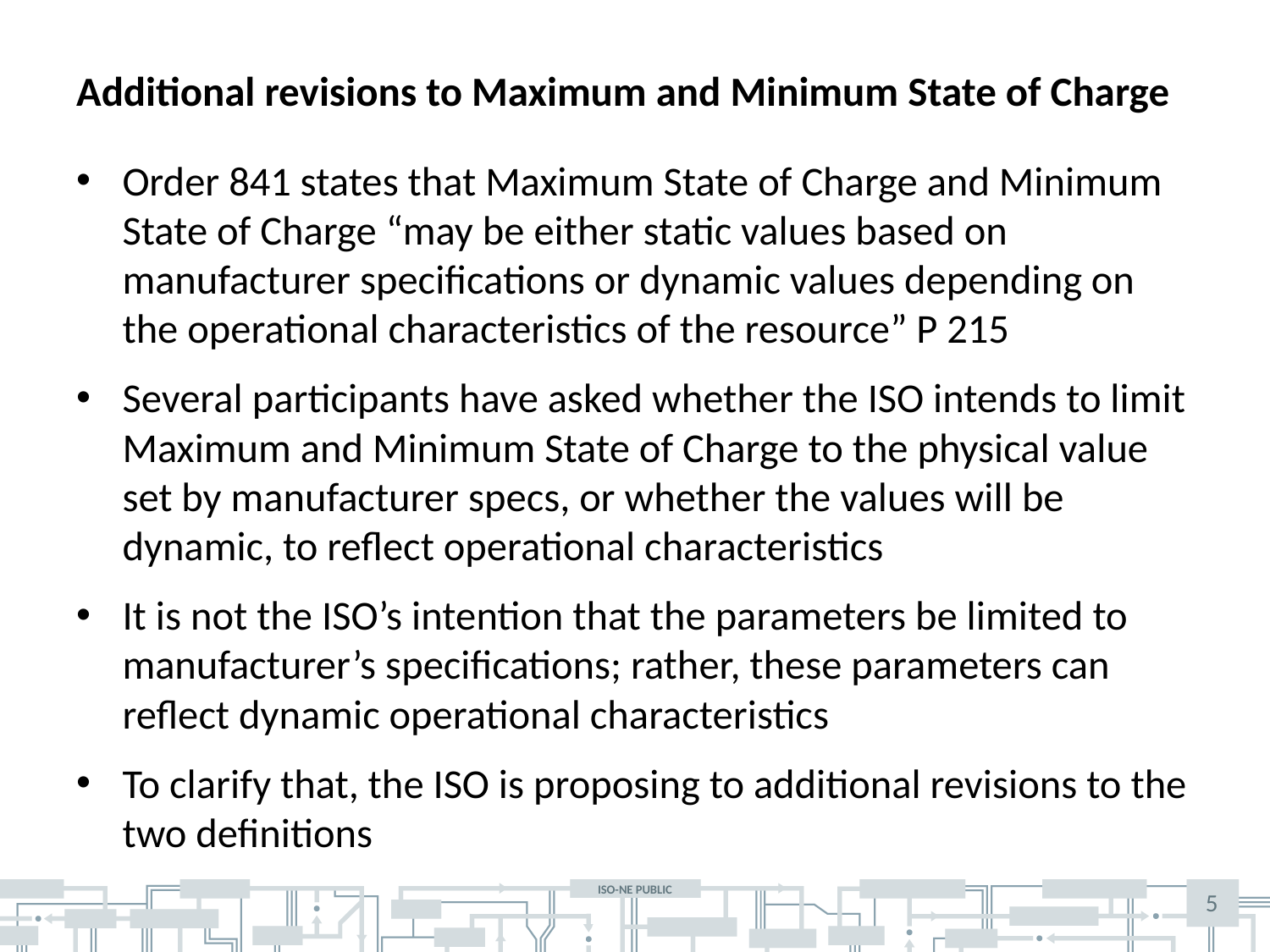

# Additional revisions to Maximum and Minimum State of Charge
Order 841 states that Maximum State of Charge and Minimum State of Charge “may be either static values based on manufacturer specifications or dynamic values depending on the operational characteristics of the resource” P 215
Several participants have asked whether the ISO intends to limit Maximum and Minimum State of Charge to the physical value set by manufacturer specs, or whether the values will be dynamic, to reflect operational characteristics
It is not the ISO’s intention that the parameters be limited to manufacturer’s specifications; rather, these parameters can reflect dynamic operational characteristics
To clarify that, the ISO is proposing to additional revisions to the two definitions
5